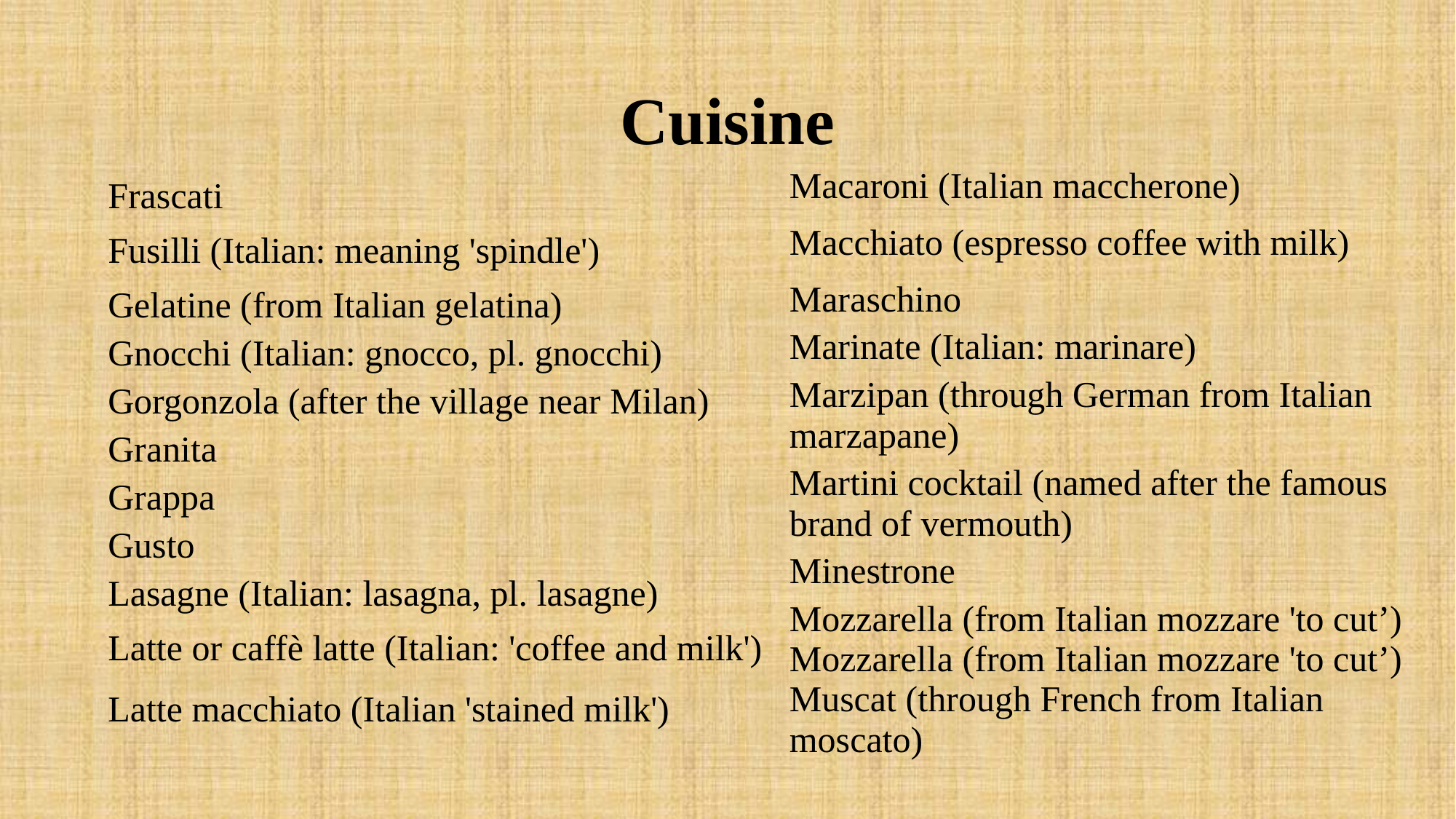

# Cuisine
| Macaroni (Italian maccherone) |
| --- |
| Macchiato (espresso coffee with milk) |
| Maraschino |
| Marinate (Italian: marinare) |
| Marzipan (through German from Italian marzapane) |
| Martini cocktail (named after the famous brand of vermouth) |
| Minestrone |
| Mozzarella (from Italian mozzare 'to cut’) Mozzarella (from Italian mozzare 'to cut’) Muscat (through French from Italian moscato) |
| Frascati |
| --- |
| Fusilli (Italian: meaning 'spindle') |
| Gelatine (from Italian gelatina) |
| Gnocchi (Italian: gnocco, pl. gnocchi) |
| Gorgonzola (after the village near Milan) |
| Granita |
| Grappa |
| Gusto |
| Lasagne (Italian: lasagna, pl. lasagne) |
| Latte or caffè latte (Italian: 'coffee and milk') |
| Latte macchiato (Italian 'stained milk') |
|  |